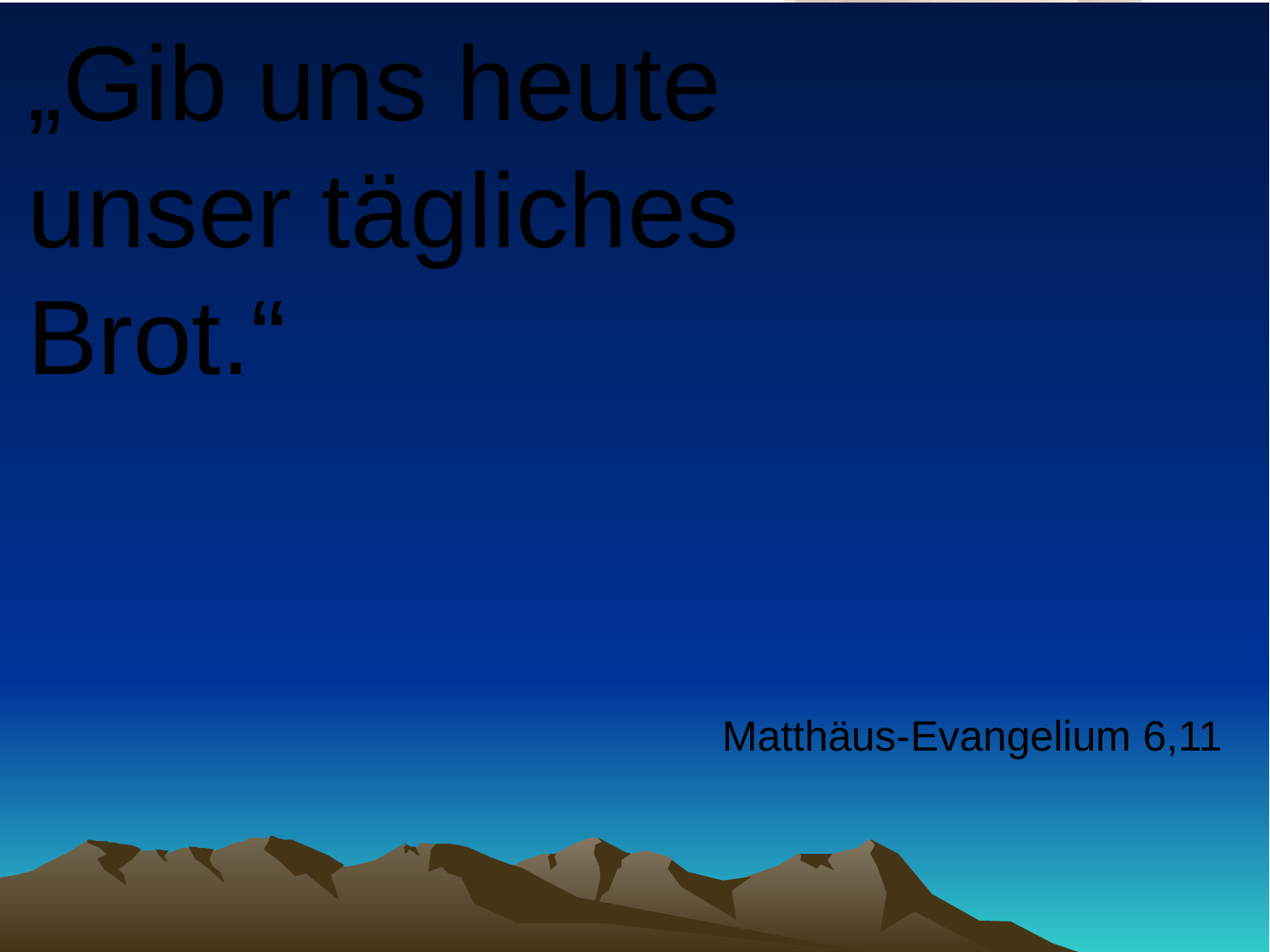

# „Gib uns heute unser tägliches Brot.“
Matthäus-Evangelium 6,11